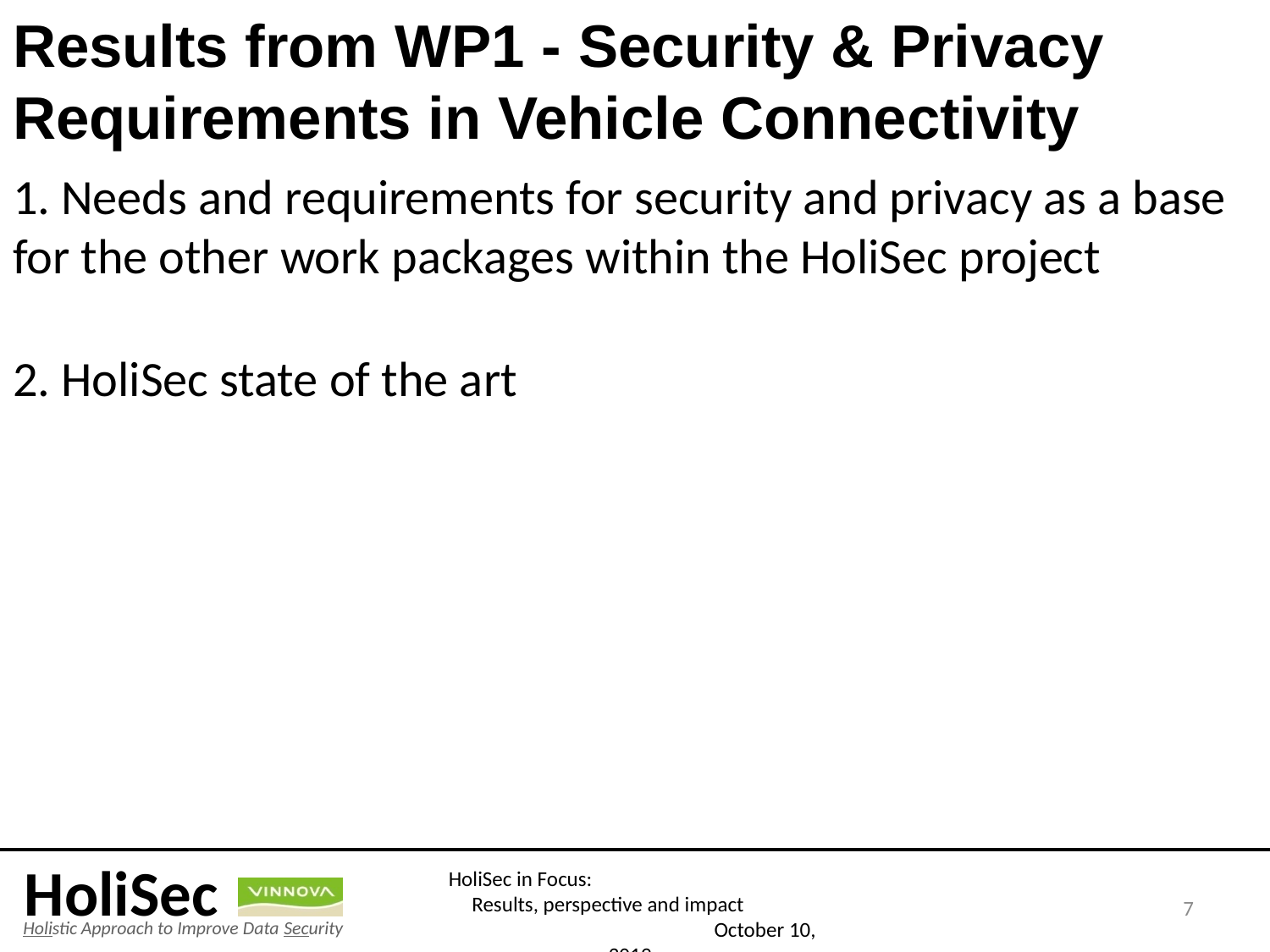

# Results from WP1 - Security & Privacy Requirements in Vehicle Connectivity
1. Needs and requirements for security and privacy as a base for the other work packages within the HoliSec project

2. HoliSec state of the art

7
HoliSec in Focus:                                                     Results, perspective and impact                                                                       October 10, 2019